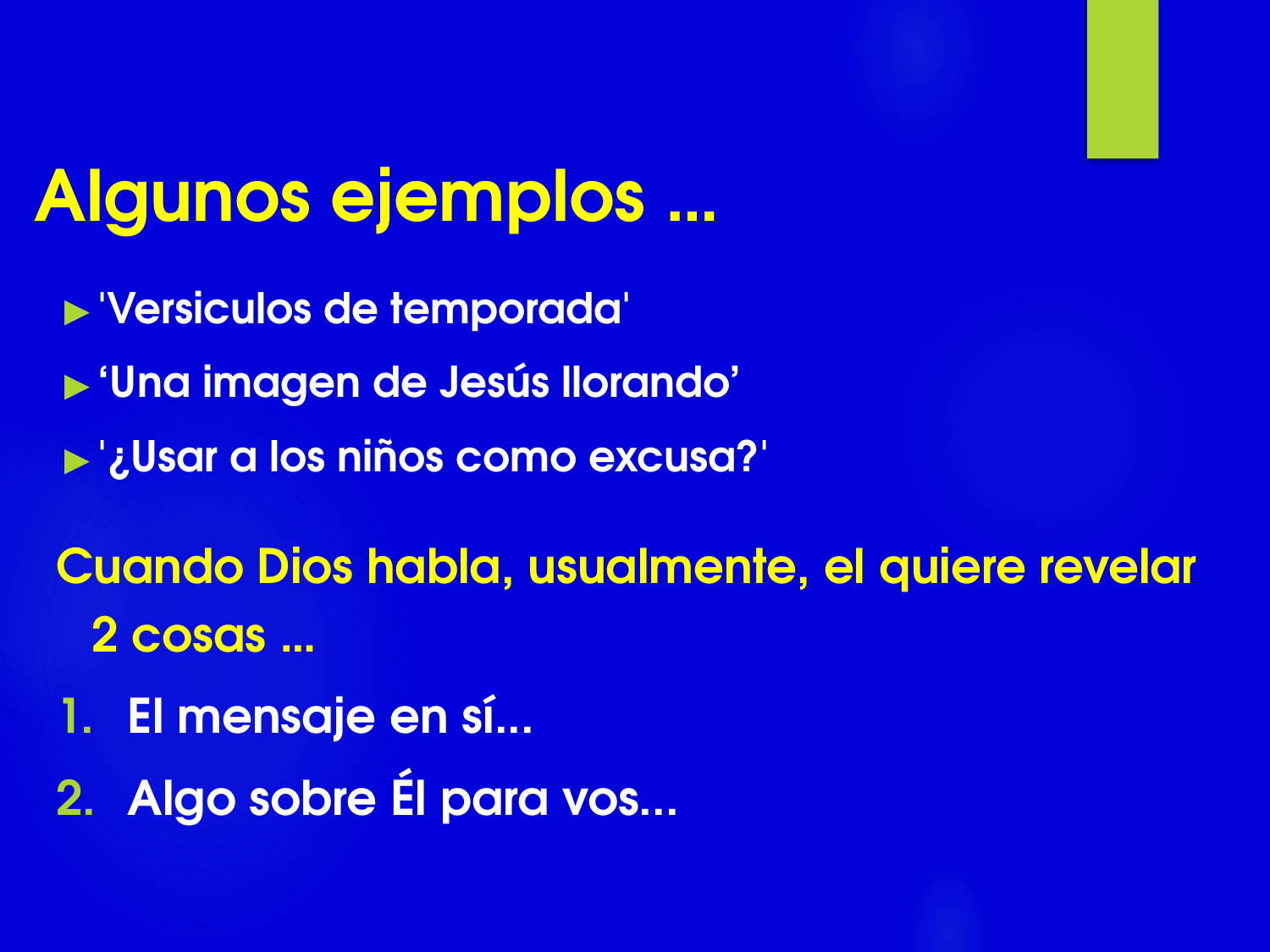

# Algunos ejemplos …
'Versiculos de temporada'
‘Una imagen de Jesús llorando’
'¿Usar a los niños como excusa?'

Cuando Dios habla, usualmente, el quiere revelar 2 cosas …
El mensaje en sí...
Algo sobre Él para vos...